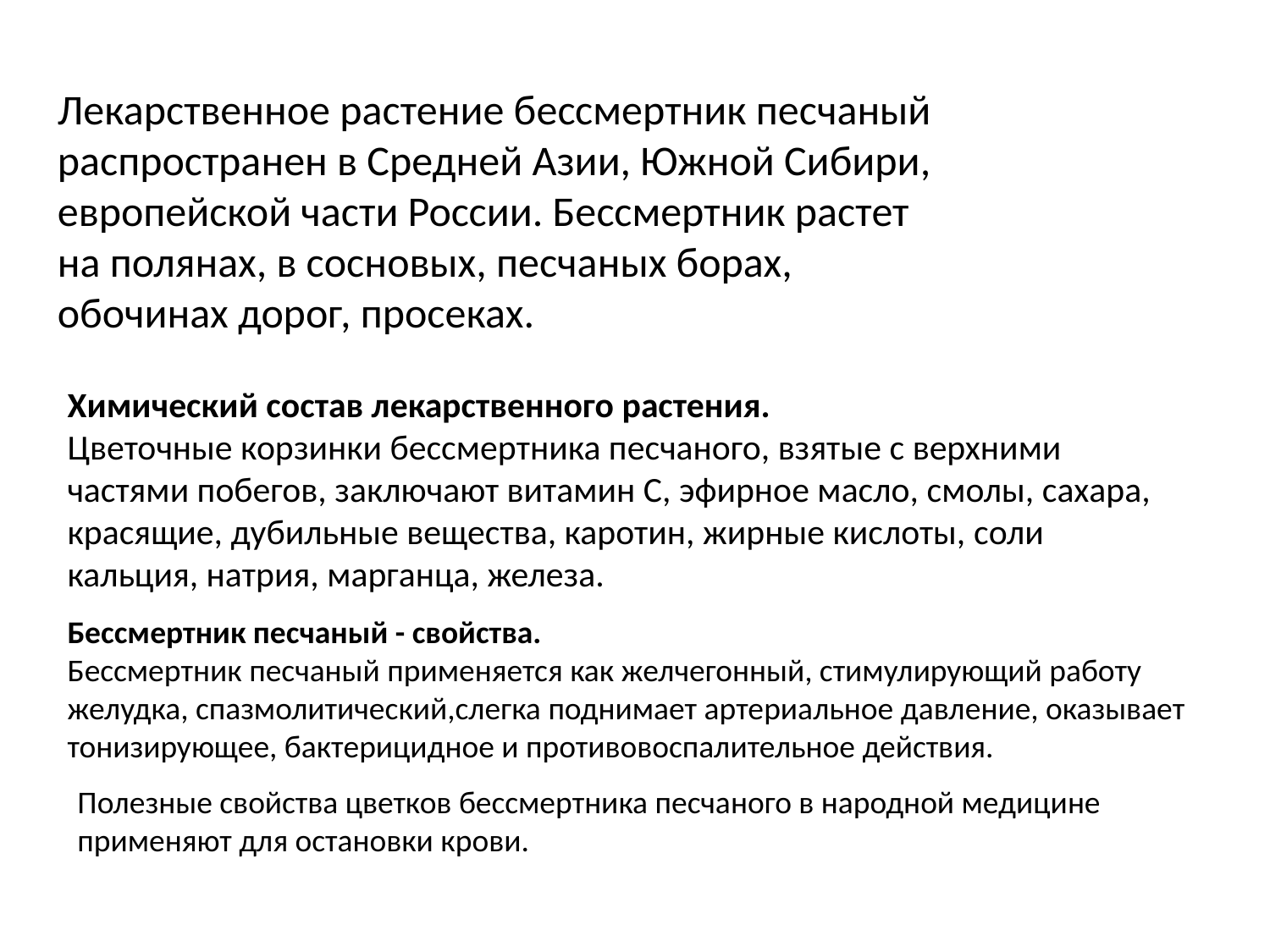

Лекарственное растение бессмертник песчаный распространен в Средней Азии, Южной Сибири, европейской части России. Бессмертник растет на полянах, в сосновых, песчаных борах, обочинах дорог, просеках.
Химический состав лекарственного растения.
Цветочные корзинки бессмертника песчаного, взятые с верхними частями побегов, заключают витамин С, эфирное масло, смолы, сахара, красящие, дубильные вещества, каротин, жирные кислоты, соли кальция, натрия, марганца, железа.
Бессмертник песчаный - свойства.
Бессмертник песчаный применяется как желчегонный, стимулирующий работу желудка, спазмолитический,слегка поднимает артериальное давление, оказывает тонизирующее, бактерицидное и противовоспалительное действия.
Полезные свойства цветков бессмертника песчаного в народной медицине применяют для остановки крови.